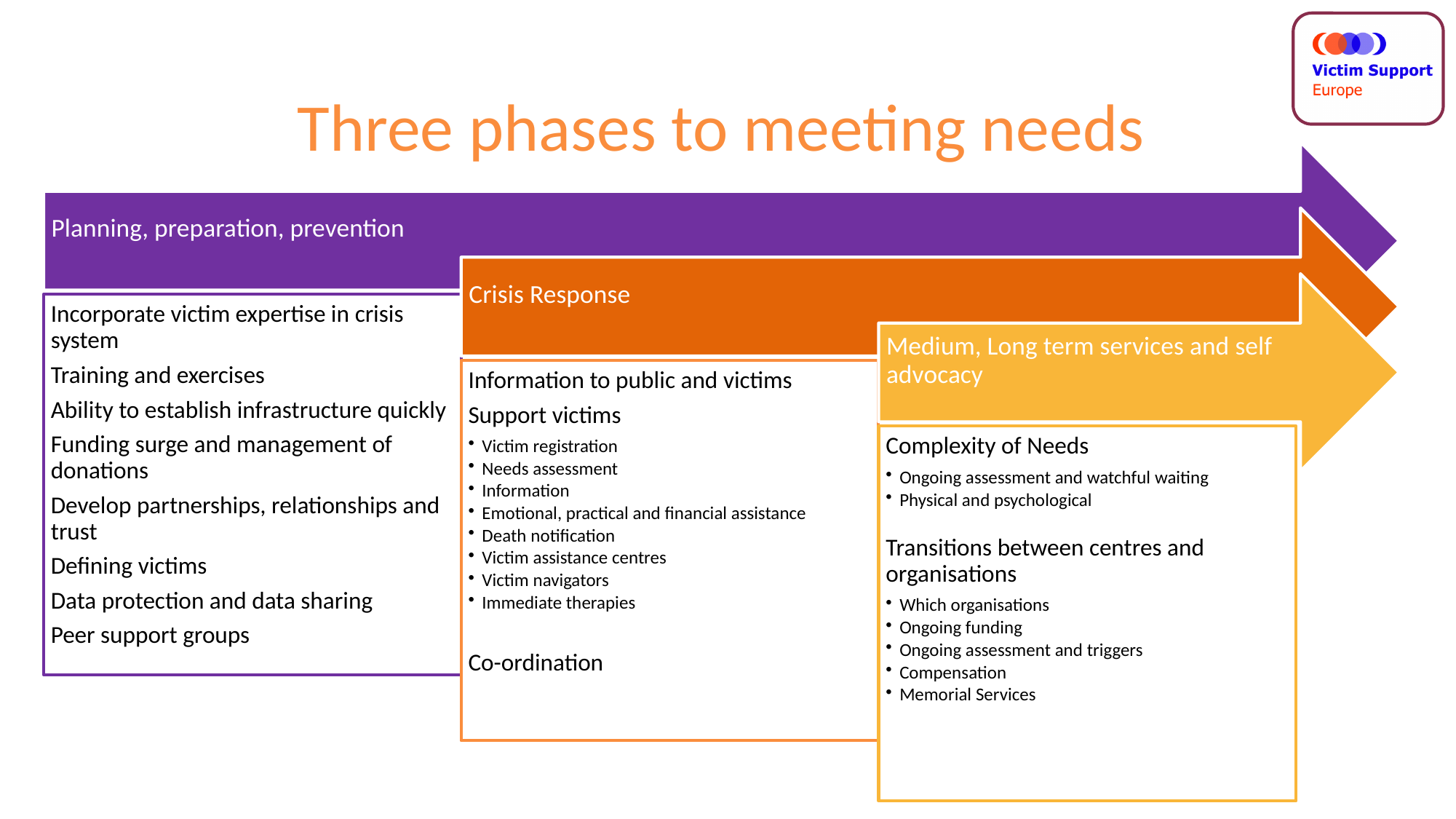

# Three phases to meeting needs
Planning, preparation, prevention
Incorporate victim expertise in crisis system
Training and exercises
Ability to establish infrastructure quickly
Funding surge and management of donations
Develop partnerships, relationships and trust
Defining victims
Data protection and data sharing
Peer support groups
Crisis Response
Information to public and victims
Support victims
Victim registration
Needs assessment
Information
Emotional, practical and financial assistance
Death notification
Victim assistance centres
Victim navigators
Immediate therapies

Co-ordination
Medium, Long term services and self advocacy
Complexity of Needs
Ongoing assessment and watchful waiting
Physical and psychological

Transitions between centres and organisations
Which organisations
Ongoing funding
Ongoing assessment and triggers
Compensation
Memorial Services